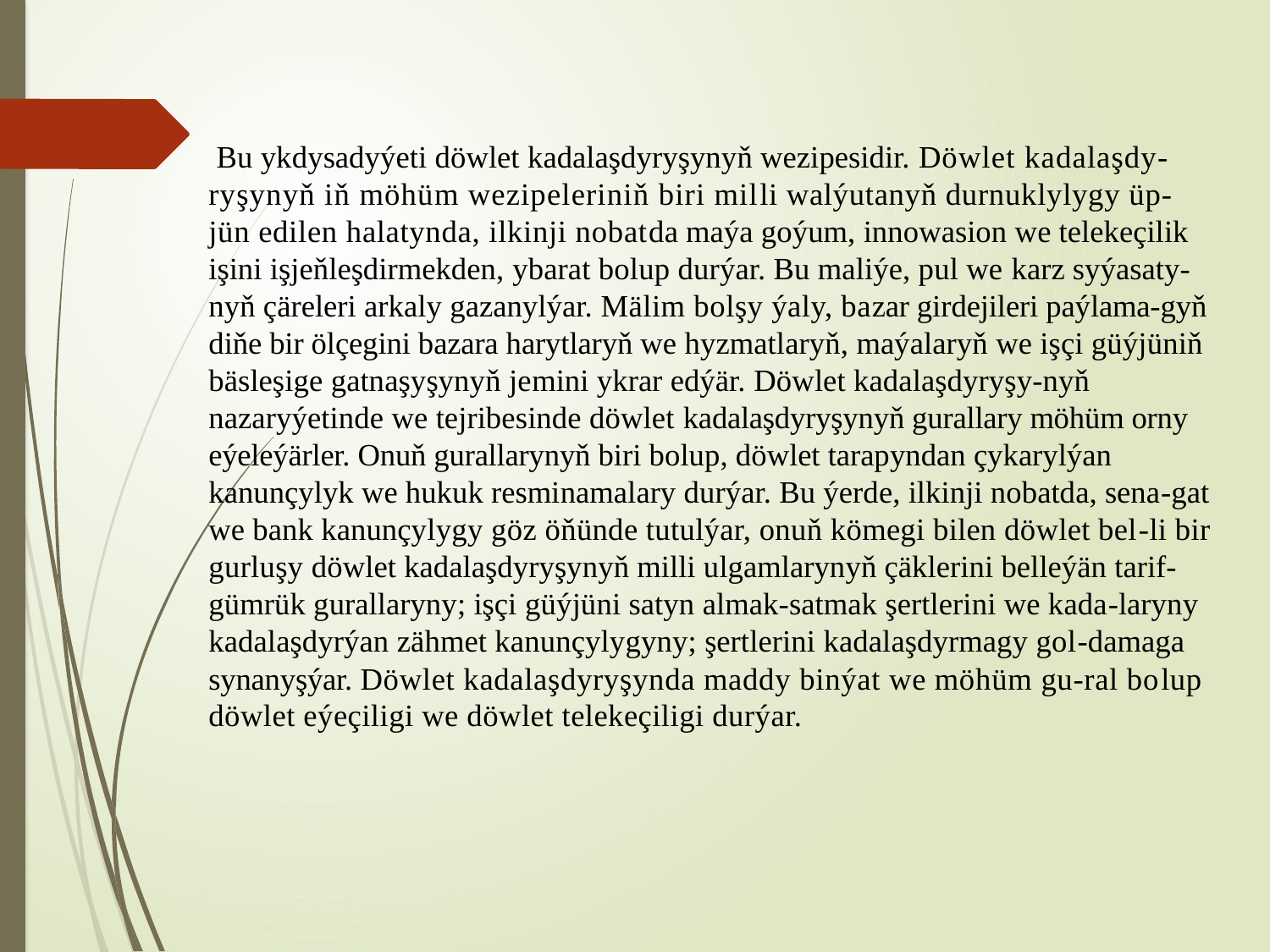

# Bu ykdysadyýeti döwlet kadalaşdyryşynyň wezipesidir. Döwlet kadalaşdy-ryşynyň iň möhüm wezipeleriniň biri milli walýutanyň durnuklylygy üp-jün edilen halatynda, ilkinji nobatda maýa goýum, innowasion we telekeçilik işini işjeňleşdirmekden, ybarat bolup durýar. Bu maliýe, pul we karz syýasaty-nyň çäreleri arkaly gazanylýar. Mälim bolşy ýaly, bazar girdejileri paýlama-gyň diňe bir ölçegini bazara harytlaryň we hyzmatlaryň, maýalaryň we işçi güýjüniň bäsleşige gatnaşyşynyň jemini ykrar edýär. Döwlet kadalaşdyryşy-nyň nazaryýetinde we tejribesinde döwlet kadalaşdyryşynyň gurallary möhüm orny eýeleýärler. Onuň gurallarynyň biri bolup, döwlet tarapyndan çykarylýan kanunçylyk we hukuk resminamalary durýar. Bu ýerde, ilkinji nobatda, sena-gat we bank kanunçylygy göz öňünde tutulýar, onuň kömegi bilen döwlet bel-li bir gurluşy döwlet kadalaşdyryşynyň milli ulgamlarynyň çäklerini belleýän tarif-gümrük gurallaryny; işçi güýjüni satyn almak-satmak şertlerini we kada-laryny kadalaşdyrýan zähmet kanunçylygyny; şertlerini kadalaşdyrmagy gol-damaga synanyşýar. Döwlet kadalaşdyryşynda maddy binýat we möhüm gu-ral bolup döwlet eýeçiligi we döwlet telekeçiligi durýar.